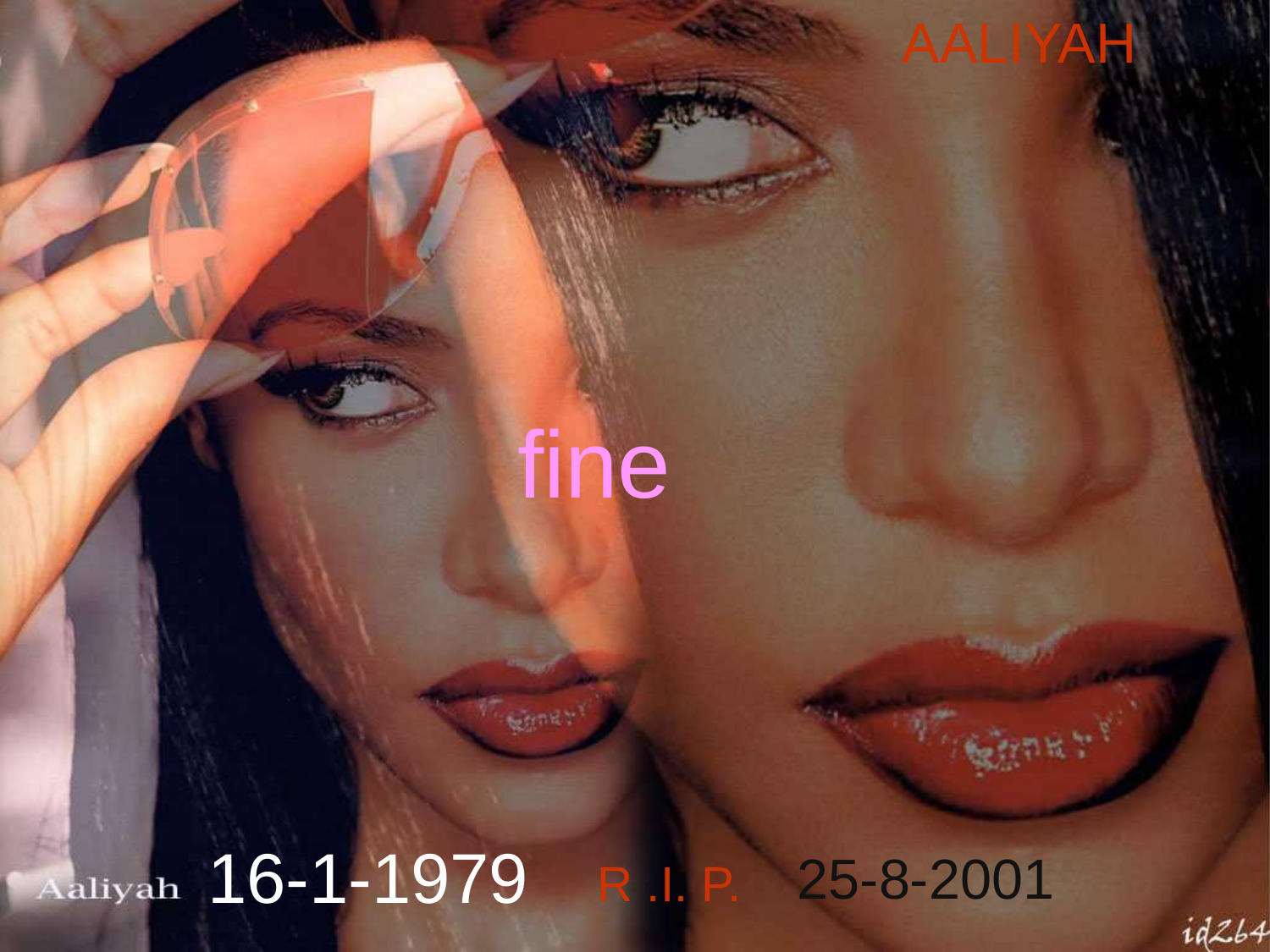

AALIYAH
fine
16-1-1979
25-8-2001
R .I. P.